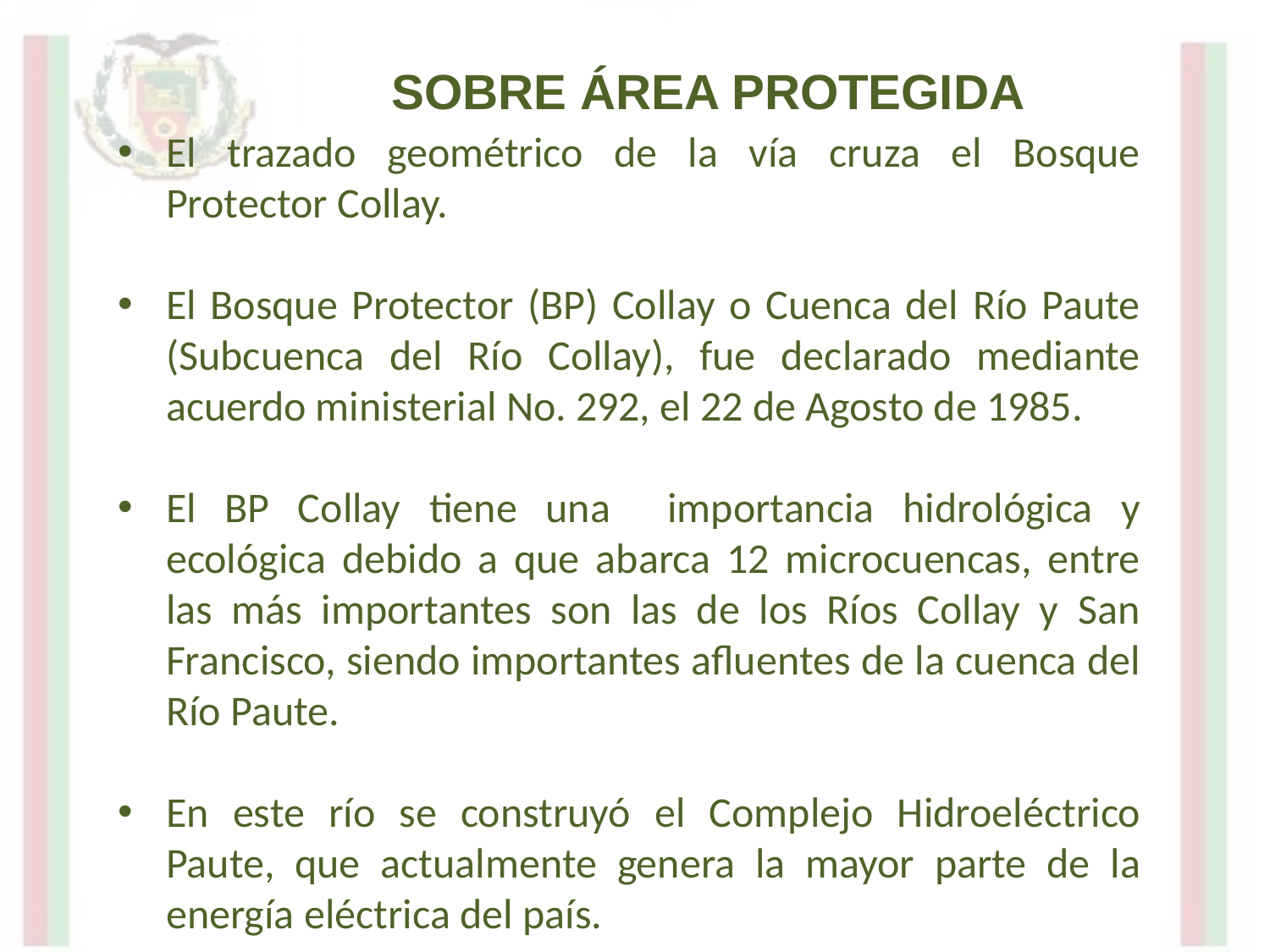

SOBRE ÁREA PROTEGIDA
El trazado geométrico de la vía cruza el Bosque Protector Collay.

El Bosque Protector (BP) Collay o Cuenca del Río Paute (Subcuenca del Río Collay), fue declarado mediante acuerdo ministerial No. 292, el 22 de Agosto de 1985.

El BP Collay tiene una  importancia hidrológica y ecológica debido a que abarca 12 microcuencas, entre las más importantes son las de los Ríos Collay y San Francisco, siendo importantes afluentes de la cuenca del Río Paute.

En este río se construyó el Complejo Hidroeléctrico Paute, que actualmente genera la mayor parte de la energía eléctrica del país.